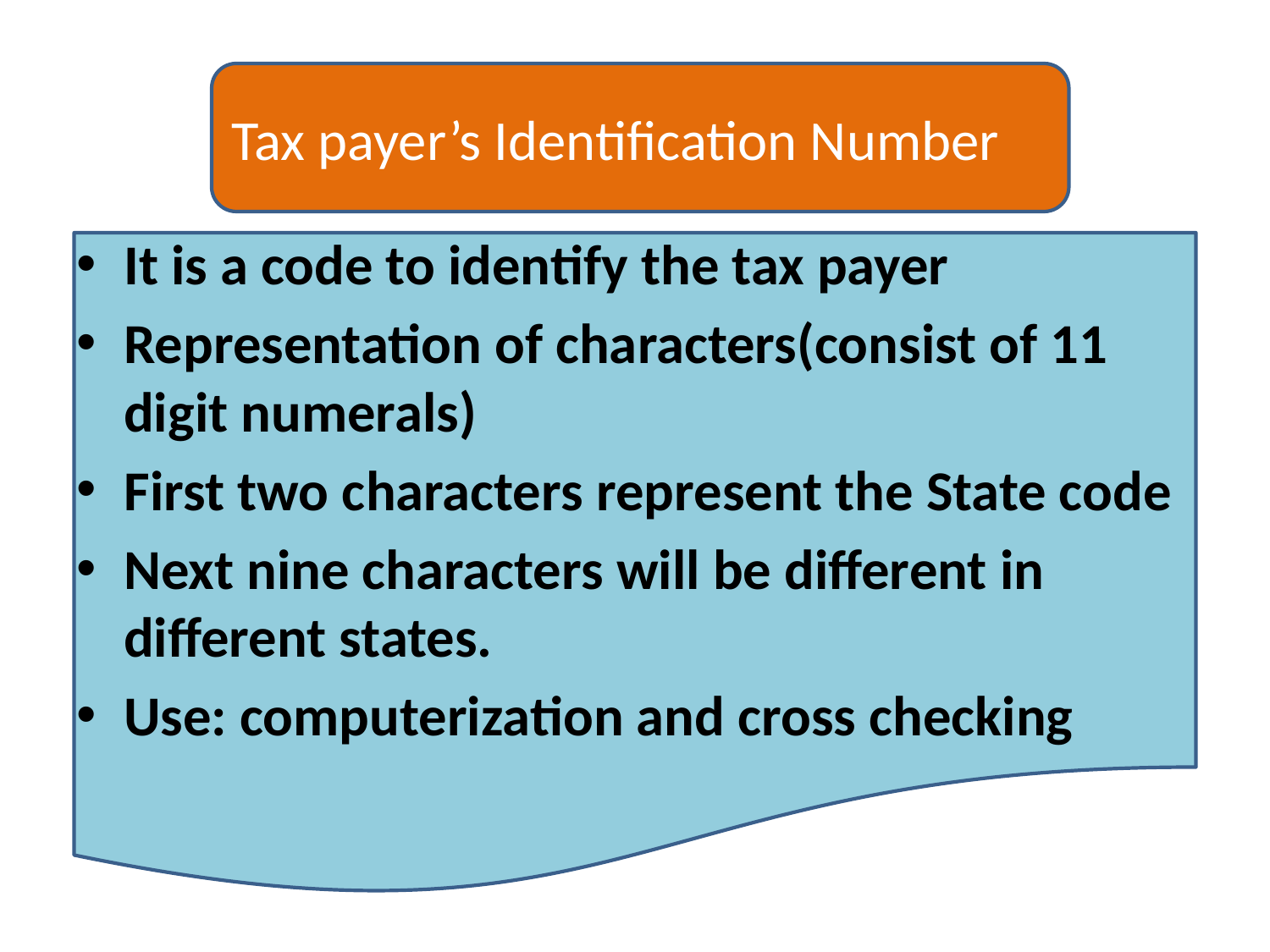

Tax payer’s Identification Number
It is a code to identify the tax payer
Representation of characters(consist of 11 digit numerals)
First two characters represent the State code
Next nine characters will be different in different states.
Use: computerization and cross checking